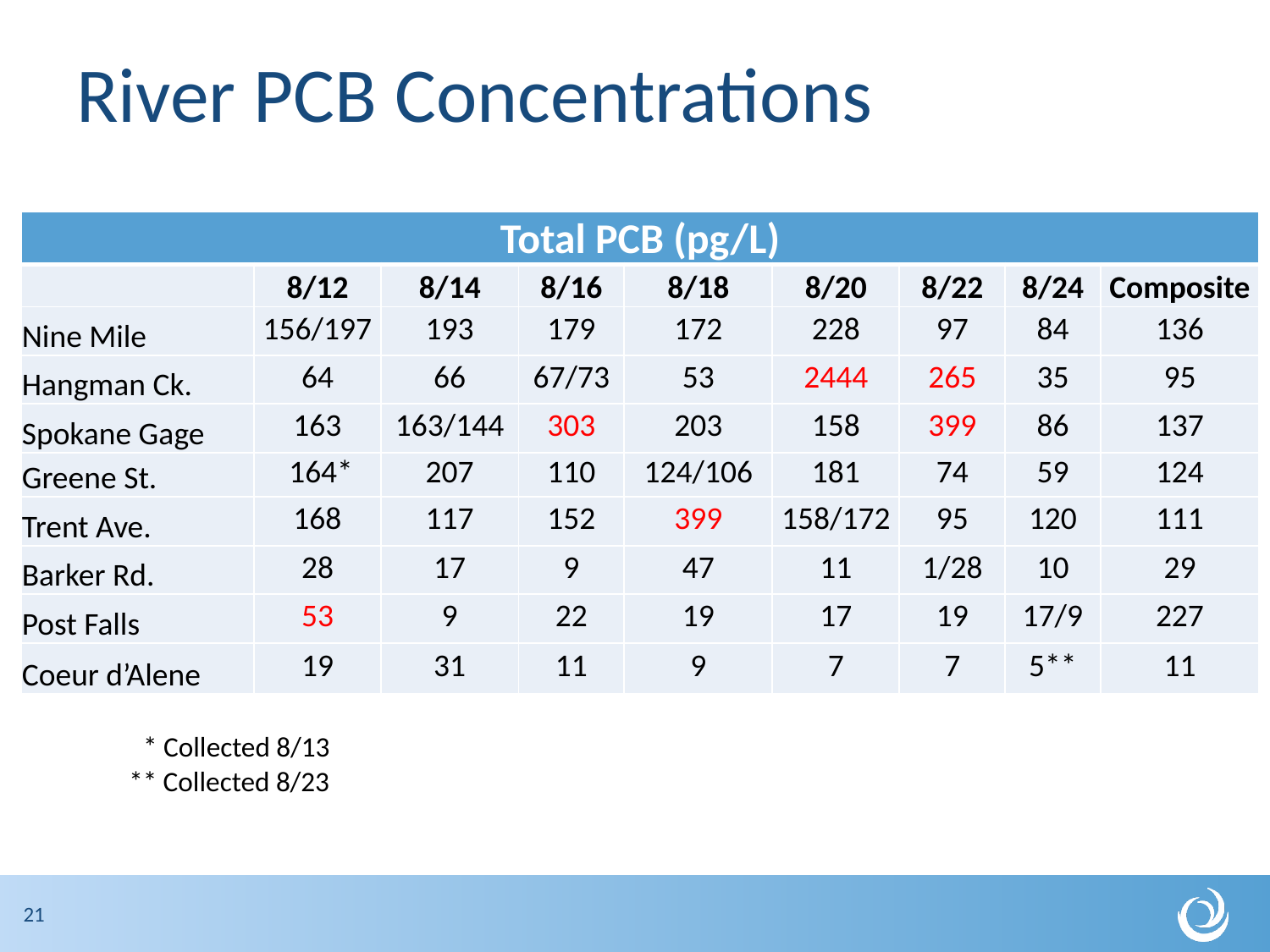

# River PCB Concentrations
| Total PCB (pg/L) |  |  |  |  |  |  |  |  |
| --- | --- | --- | --- | --- | --- | --- | --- | --- |
|  | 8/12 | 8/14 | 8/16 | 8/18 | 8/20 | 8/22 | 8/24 | Composite |
| Nine Mile | 156/197 | 193 | 179 | 172 | 228 | 97 | 84 | 136 |
| Hangman Ck. | 64 | 66 | 67/73 | 53 | 2444 | 265 | 35 | 95 |
| Spokane Gage | 163 | 163/144 | 303 | 203 | 158 | 399 | 86 | 137 |
| Greene St. | 164\* | 207 | 110 | 124/106 | 181 | 74 | 59 | 124 |
| Trent Ave. | 168 | 117 | 152 | 399 | 158/172 | 95 | 120 | 111 |
| Barker Rd. | 28 | 17 | 9 | 47 | 11 | 1/28 | 10 | 29 |
| Post Falls | 53 | 9 | 22 | 19 | 17 | 19 | 17/9 | 227 |
| Coeur d’Alene | 19 | 31 | 11 | 9 | 7 | 7 | 5\*\* | 11 |
  * Collected 8/13
** Collected 8/23
21